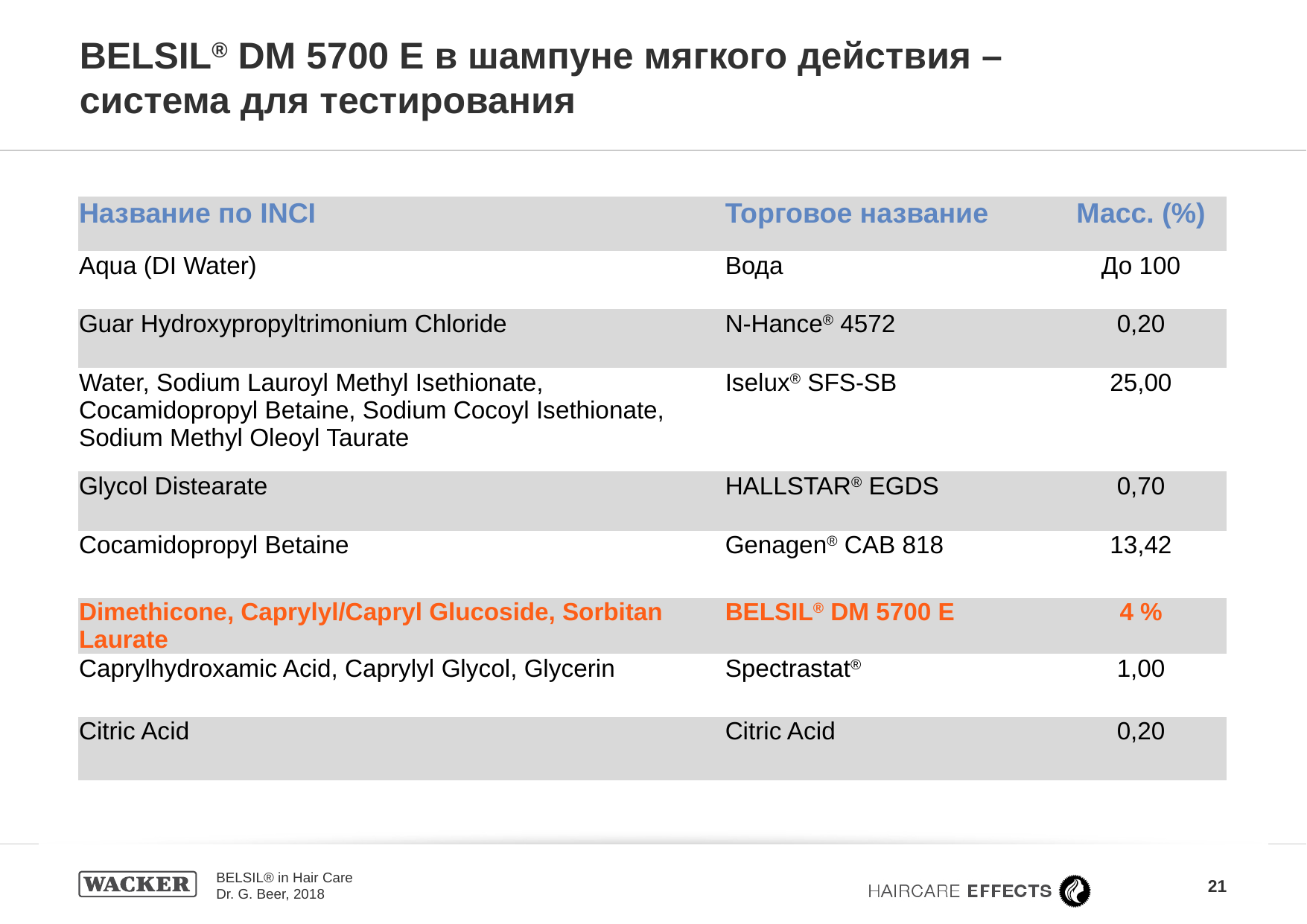

# BELSIL® DM 5700 E в шампуне мягкого действия – система для тестирования
| Название по INCI | Торговое название | Масс. (%) |
| --- | --- | --- |
| Aqua (DI Water) | Вода | До 100 |
| Guar Hydroxypropyltrimonium Chloride | N-Hance® 4572 | 0,20 |
| Water, Sodium Lauroyl Methyl Isethionate, Cocamidopropyl Betaine, Sodium Cocoyl Isethionate, Sodium Methyl Oleoyl Taurate | Iselux® SFS-SB | 25,00 |
| Glycol Distearate | HALLSTAR® EGDS | 0,70 |
| Cocamidopropyl Betaine | Genagen® CAB 818 | 13,42 |
| Dimethicone, Caprylyl/Capryl Glucoside, Sorbitan Laurate | BELSIL® DM 5700 E | 4 % |
| Caprylhydroxamic Acid, Caprylyl Glycol, Glycerin | Spectrastat® | 1,00 |
| Citric Acid | Citric Acid | 0,20 |